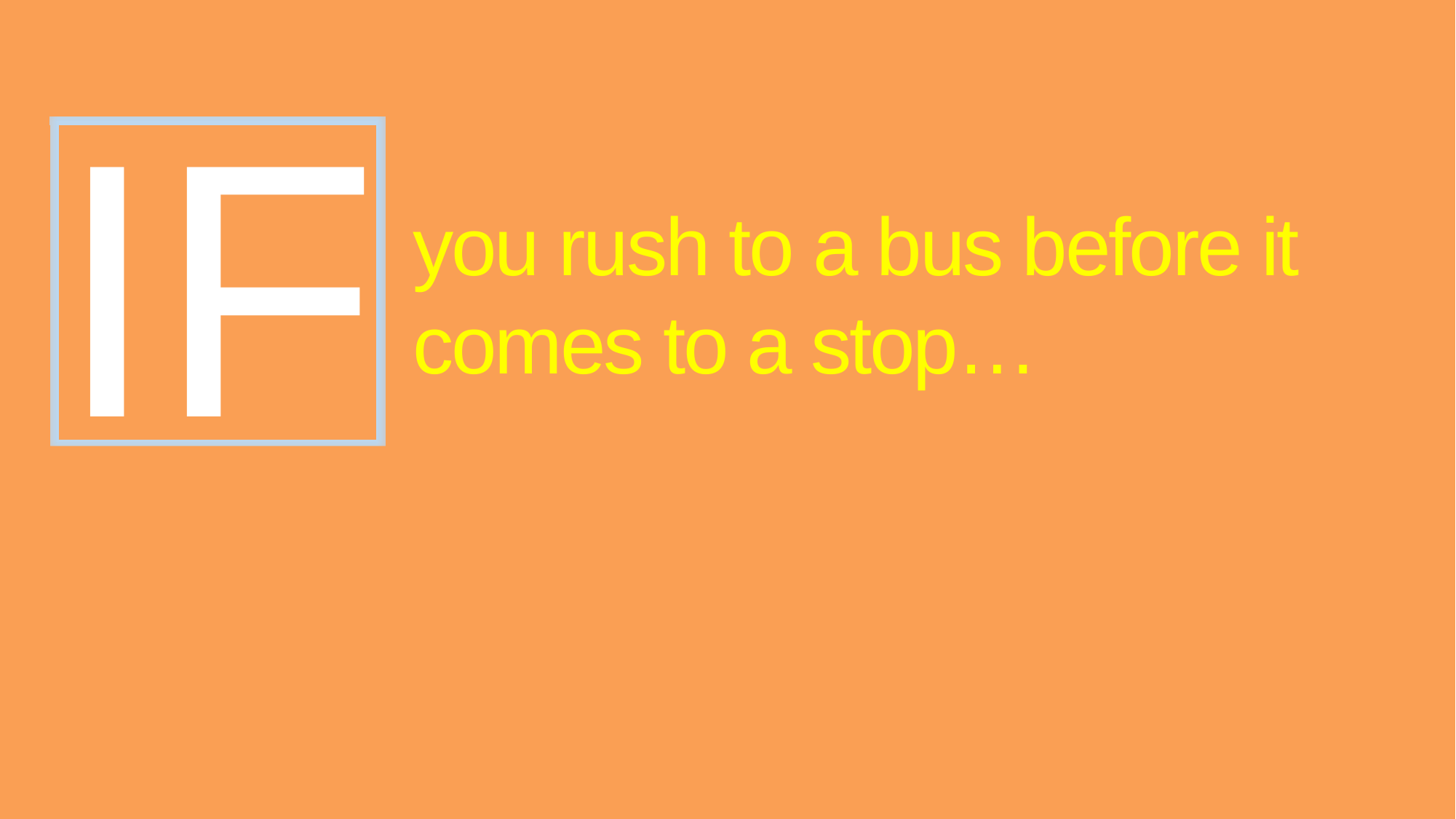

IF

you rush to a bus before it comes to a stop…

YOU MIGHT BE A KOREAN